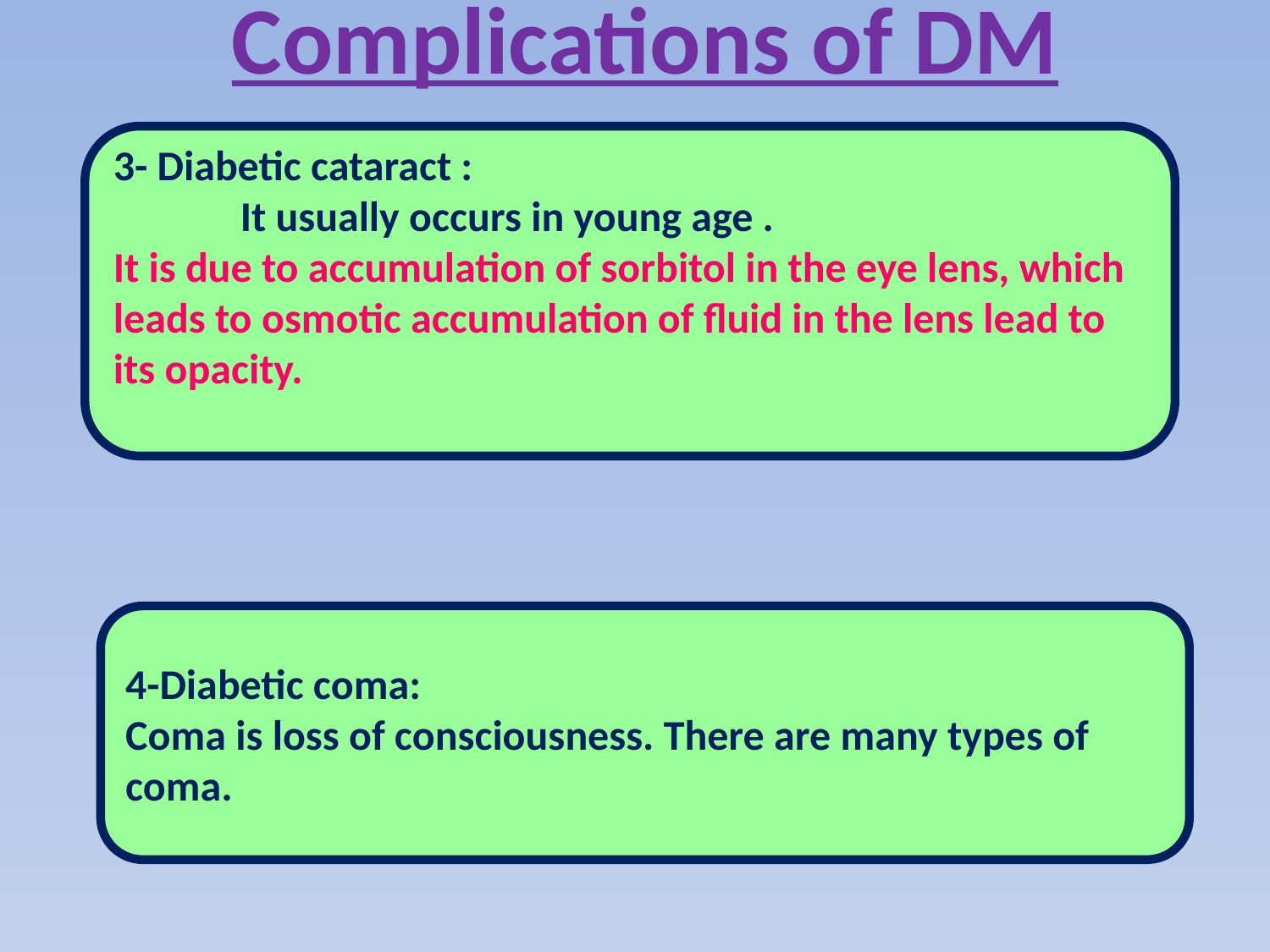

Complications of DM
3- Diabetic cataract :
	It usually occurs in young age .
It is due to accumulation of sorbitol in the eye lens, which leads to osmotic accumulation of fluid in the lens lead to its opacity.

4-Diabetic coma:
Coma is loss of consciousness. There are many types of coma.